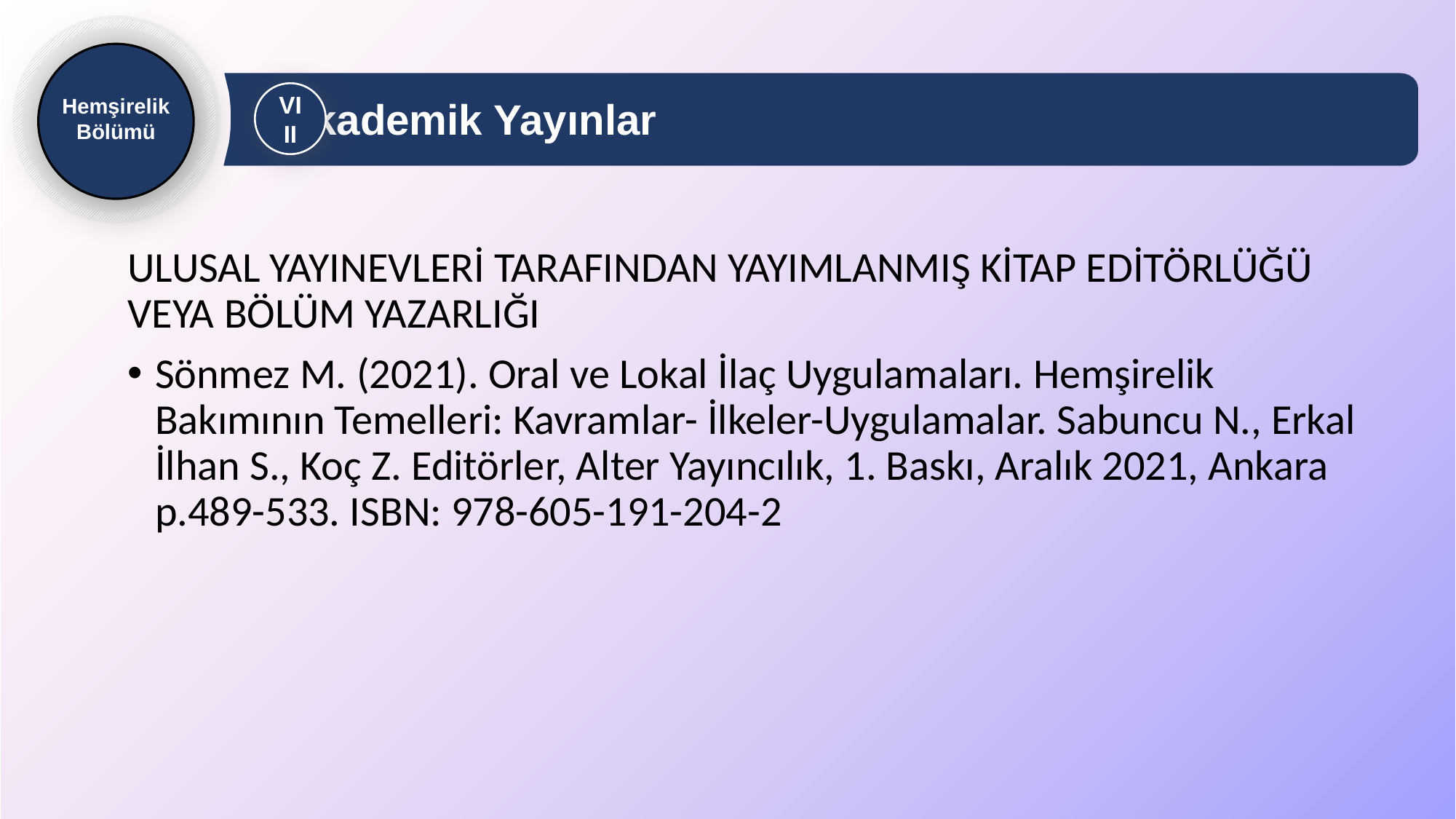

Hemşirelik Bölümü

Akademik Yayınlar
VIII
ULUSAL YAYINEVLERİ TARAFINDAN YAYIMLANMIŞ KİTAP EDİTÖRLÜĞÜ VEYA BÖLÜM YAZARLIĞI
Sönmez M. (2021). Oral ve Lokal İlaç Uygulamaları. Hemşirelik Bakımının Temelleri: Kavramlar- İlkeler-Uygulamalar. Sabuncu N., Erkal İlhan S., Koç Z. Editörler, Alter Yayıncılık, 1. Baskı, Aralık 2021, Ankara  p.489-533. ISBN: 978-605-191-204-2